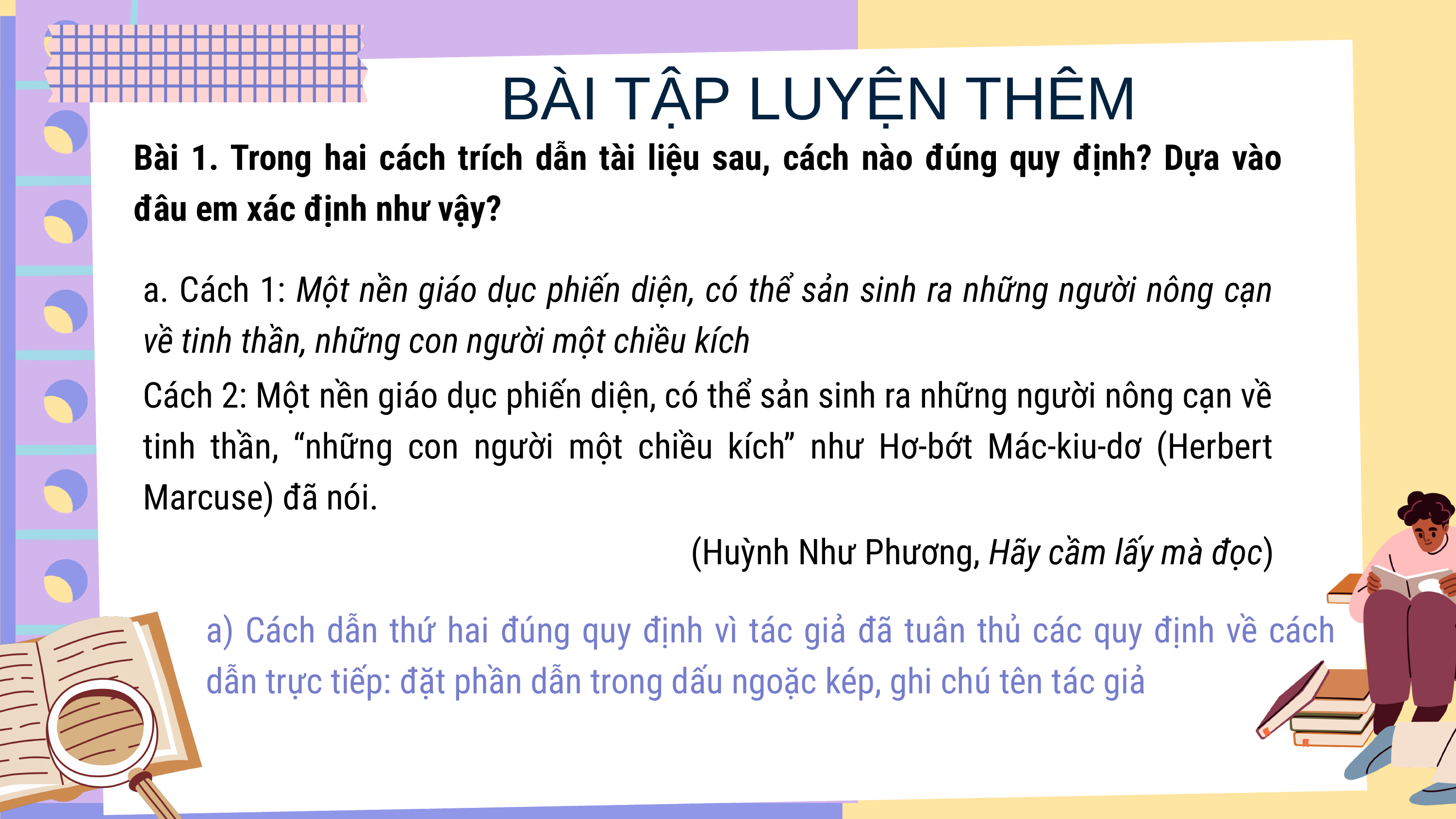

BÀI TẬP LUYỆN THÊM
Bài 1. Trong hai cách trích dẫn tài liệu sau, cách nào đúng quy định? Dựa vào đâu em xác định như vậy?
a. Cách 1: Một nền giáo dục phiến diện, có thể sản sinh ra những người nông cạn về tinh thần, những con người một chiều kích
Cách 2: Một nền giáo dục phiến diện, có thể sản sinh ra những người nông cạn về tinh thần, “những con người một chiều kích” như Hơ-bớt Mác-kiu-dơ (Herbert Marcuse) đã nói.
(Huỳnh Như Phương, Hãy cầm lấy mà đọc)

a) Cách dẫn thứ hai đúng quy định vì tác giả đã tuân thủ các quy định về cách dẫn trực tiếp: đặt phần dẫn trong dấu ngoặc kép, ghi chú tên tác giả